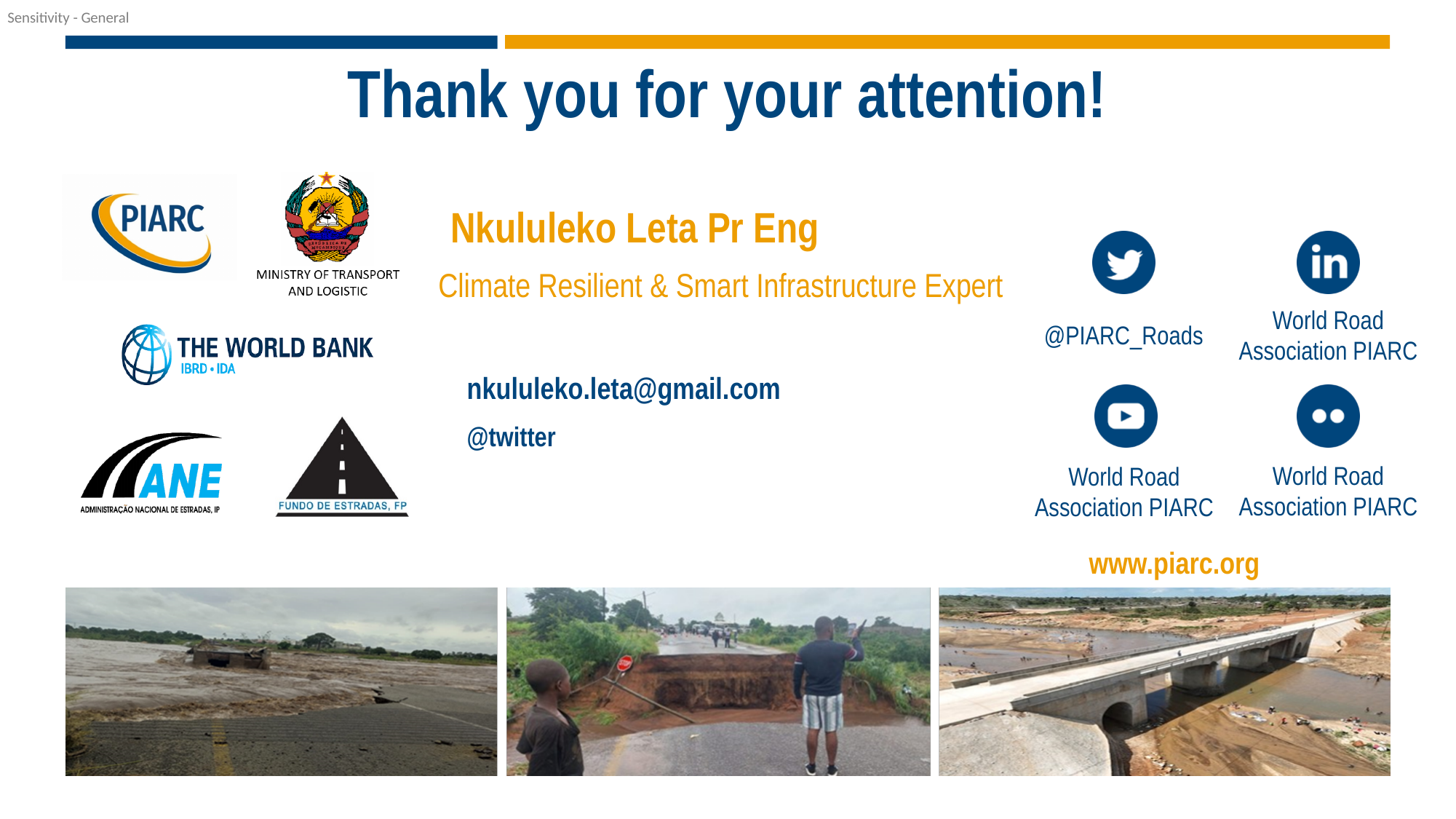

# Thank you for your attention!
Nkululeko Leta Pr Eng
Climate Resilient & Smart Infrastructure Expert
nkululeko.leta@gmail.com
@twitter